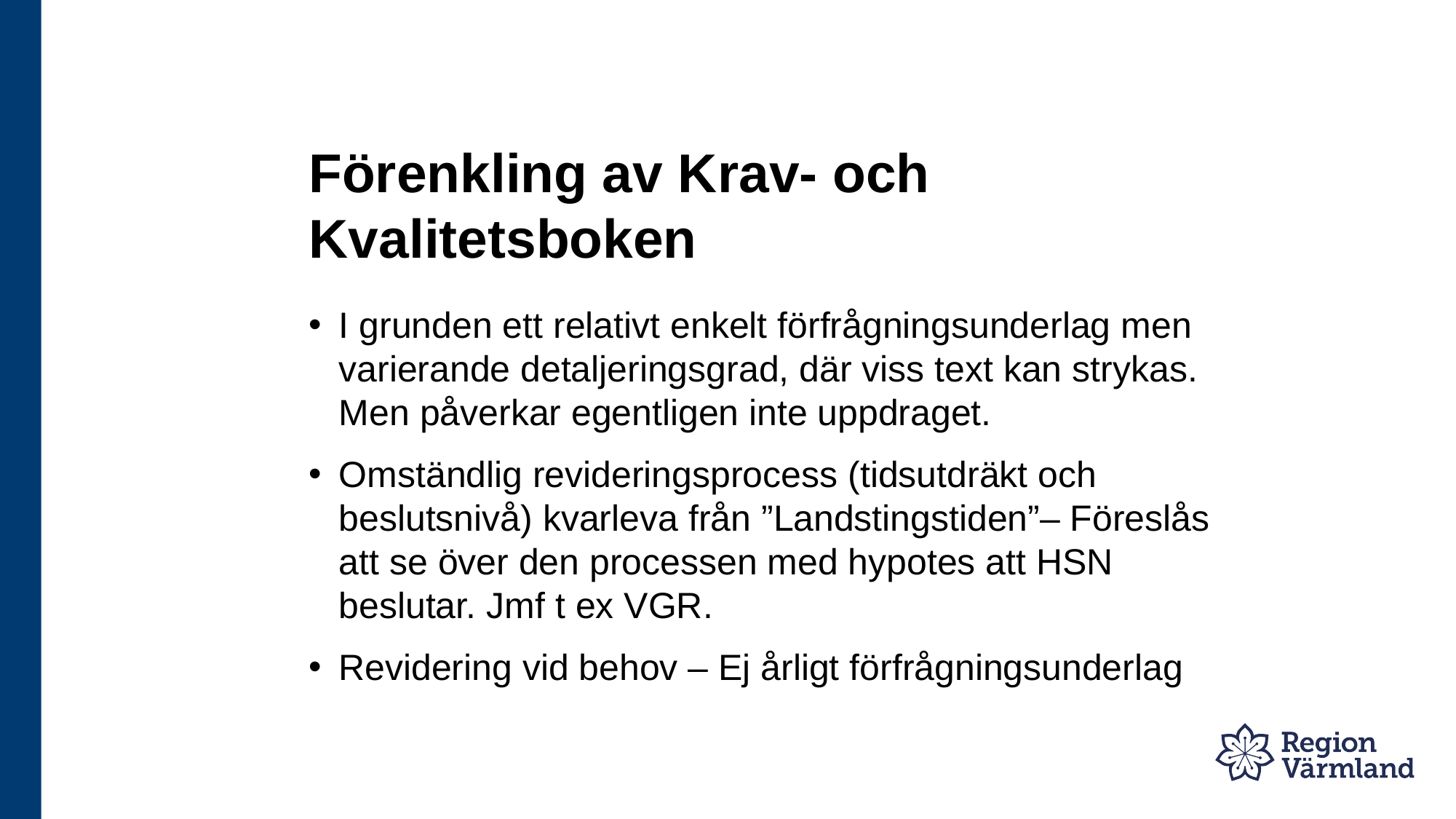

# Förenkling av Krav- och Kvalitetsboken
I grunden ett relativt enkelt förfrågningsunderlag men varierande detaljeringsgrad, där viss text kan strykas. Men påverkar egentligen inte uppdraget.
Omständlig revideringsprocess (tidsutdräkt och beslutsnivå) kvarleva från ”Landstingstiden”– Föreslås att se över den processen med hypotes att HSN beslutar. Jmf t ex VGR.
Revidering vid behov – Ej årligt förfrågningsunderlag